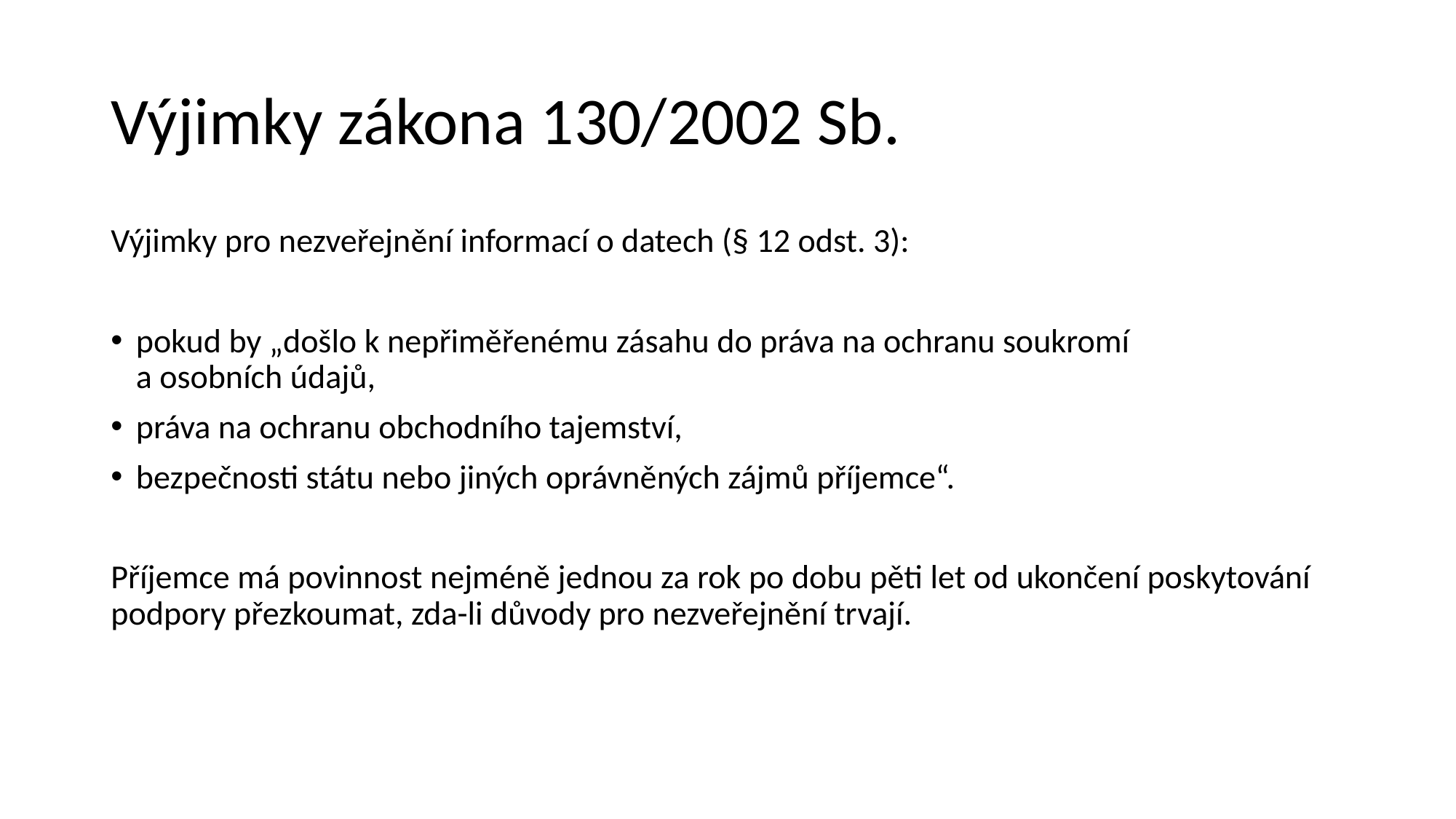

# Výjimky zákona 130/2002 Sb.
Výjimky pro nezveřejnění informací o datech (§ 12 odst. 3):

pokud by „došlo k nepřiměřenému zásahu do práva na ochranu soukromí
a osobních údajů,
práva na ochranu obchodního tajemství,
bezpečnosti státu nebo jiných oprávněných zájmů příjemce“.

Příjemce má povinnost nejméně jednou za rok po dobu pěti let od ukončení poskytování podpory přezkoumat, zda-li důvody pro nezveřejnění trvají.